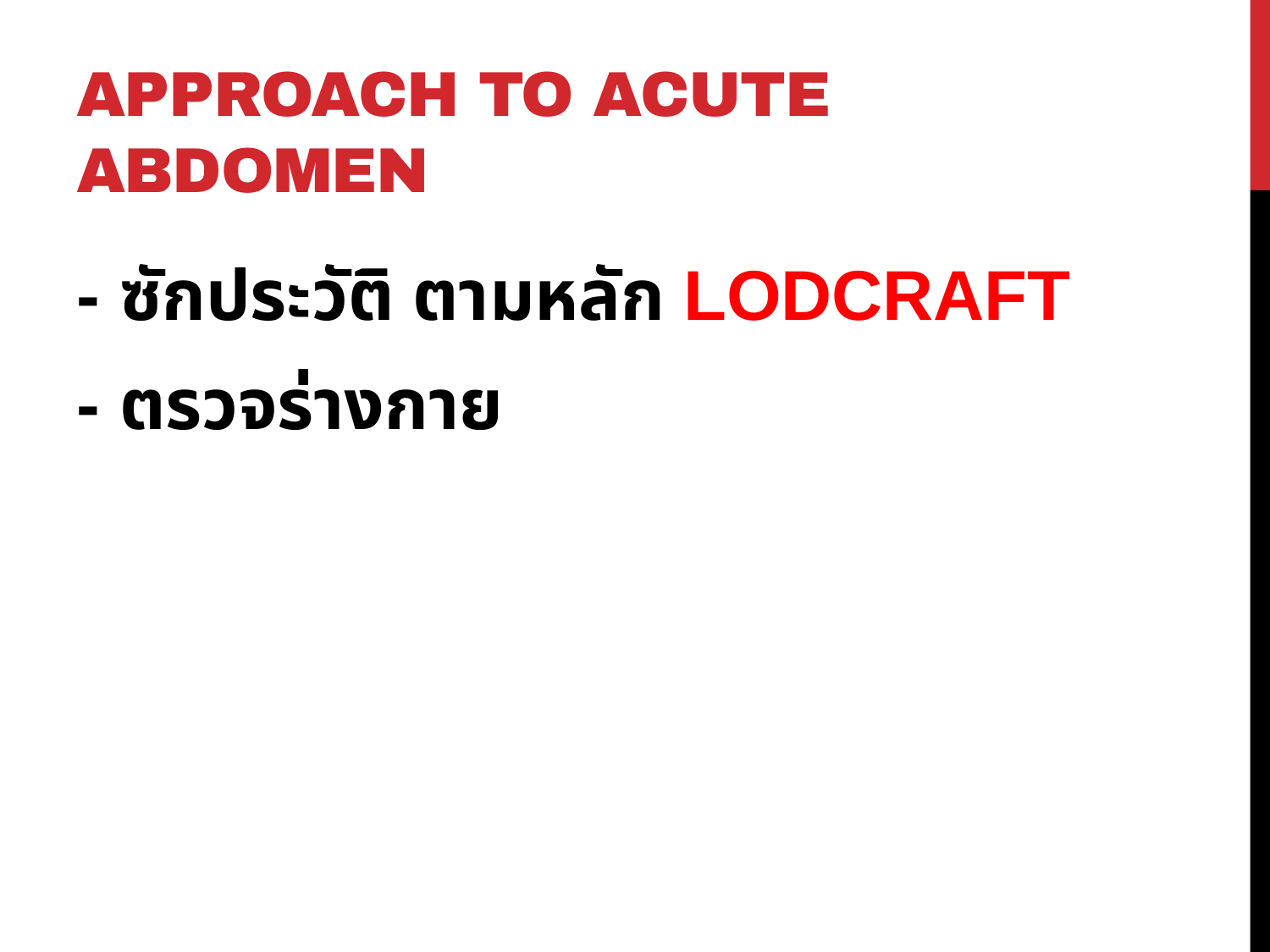

# Approach to acute abdomen
- ซักประวัติ ตามหลัก LODCRAFT
- ตรวจร่างกาย